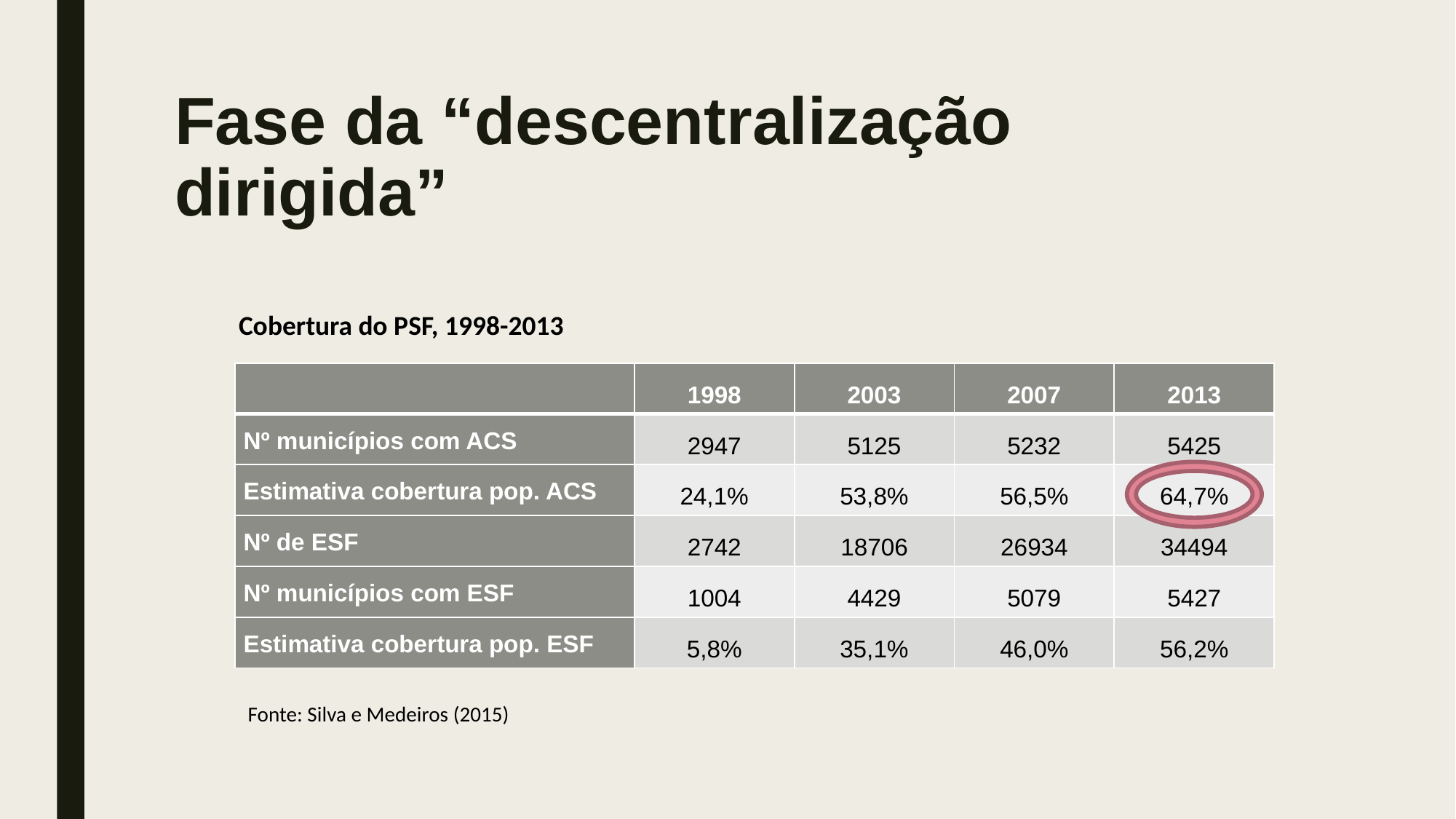

# Fase da “descentralização dirigida”
Cobertura do PSF, 1998-2013
|  | 1998 | 2003 | 2007 | 2013 |
| --- | --- | --- | --- | --- |
| Nº municípios com ACS | 2947 | 5125 | 5232 | 5425 |
| Estimativa cobertura pop. ACS | 24,1% | 53,8% | 56,5% | 64,7% |
| Nº de ESF | 2742 | 18706 | 26934 | 34494 |
| Nº municípios com ESF | 1004 | 4429 | 5079 | 5427 |
| Estimativa cobertura pop. ESF | 5,8% | 35,1% | 46,0% | 56,2% |

Fonte: Silva e Medeiros (2015)